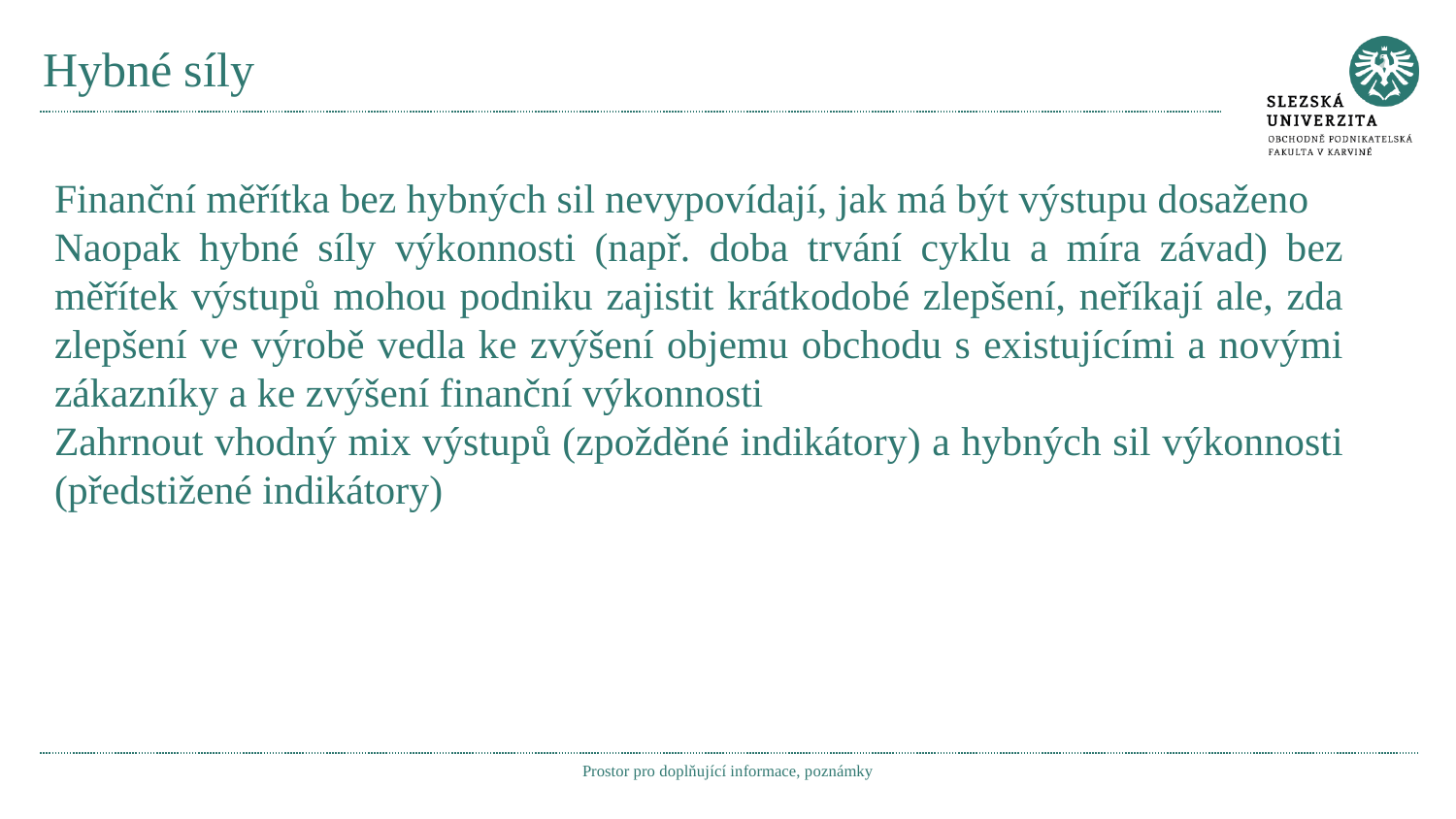

# Hybné síly
Finanční měřítka bez hybných sil nevypovídají, jak má být výstupu dosaženo
Naopak hybné síly výkonnosti (např. doba trvání cyklu a míra závad) bez měřítek výstupů mohou podniku zajistit krátkodobé zlepšení, neříkají ale, zda zlepšení ve výrobě vedla ke zvýšení objemu obchodu s existujícími a novými zákazníky a ke zvýšení finanční výkonnosti
Zahrnout vhodný mix výstupů (zpožděné indikátory) a hybných sil výkonnosti (předstižené indikátory)
Prostor pro doplňující informace, poznámky